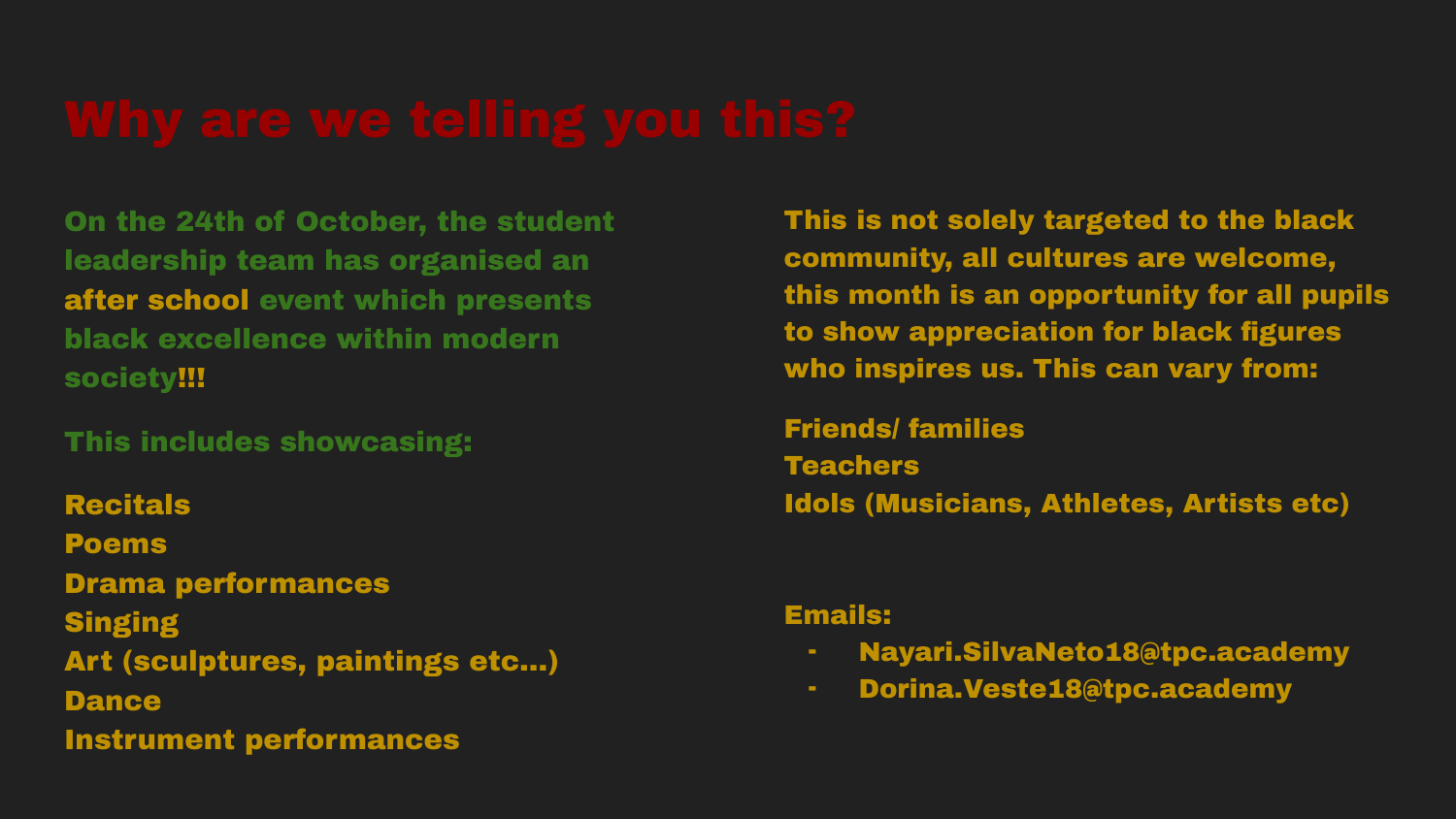

# Why are we telling you this?
On the 24th of October, the student leadership team has organised an after school event which presents black excellence within modern society!!!
This includes showcasing:
Recitals
Poems
Drama performances
Singing
Art (sculptures, paintings etc…)
Dance
Instrument performances
This is not solely targeted to the black community, all cultures are welcome, this month is an opportunity for all pupils to show appreciation for black figures who inspires us. This can vary from:
Friends/ families
Teachers
Idols (Musicians, Athletes, Artists etc)

Emails:
Nayari.SilvaNeto18@tpc.academy
Dorina.Veste18@tpc.academy